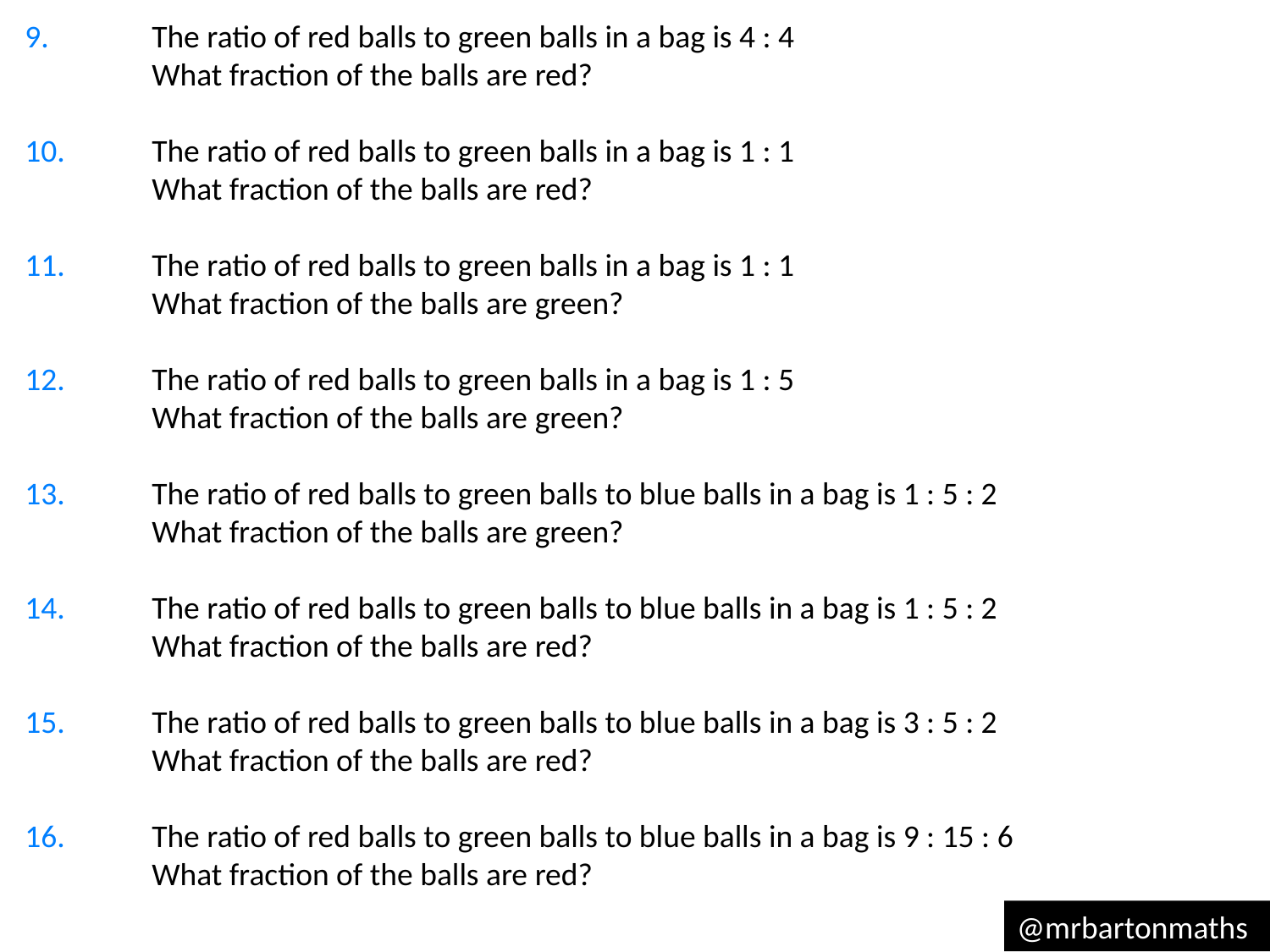

9.	The ratio of red balls to green balls in a bag is 4 : 4
	What fraction of the balls are red?

10.	The ratio of red balls to green balls in a bag is 1 : 1
	What fraction of the balls are red?

11.	The ratio of red balls to green balls in a bag is 1 : 1
	What fraction of the balls are green?

12.	The ratio of red balls to green balls in a bag is 1 : 5
	What fraction of the balls are green?

13.	The ratio of red balls to green balls to blue balls in a bag is 1 : 5 : 2
	What fraction of the balls are green?

14.	The ratio of red balls to green balls to blue balls in a bag is 1 : 5 : 2
	What fraction of the balls are red?

15.	The ratio of red balls to green balls to blue balls in a bag is 3 : 5 : 2
	What fraction of the balls are red?

16.	The ratio of red balls to green balls to blue balls in a bag is 9 : 15 : 6
	What fraction of the balls are red?

@mrbartonmaths